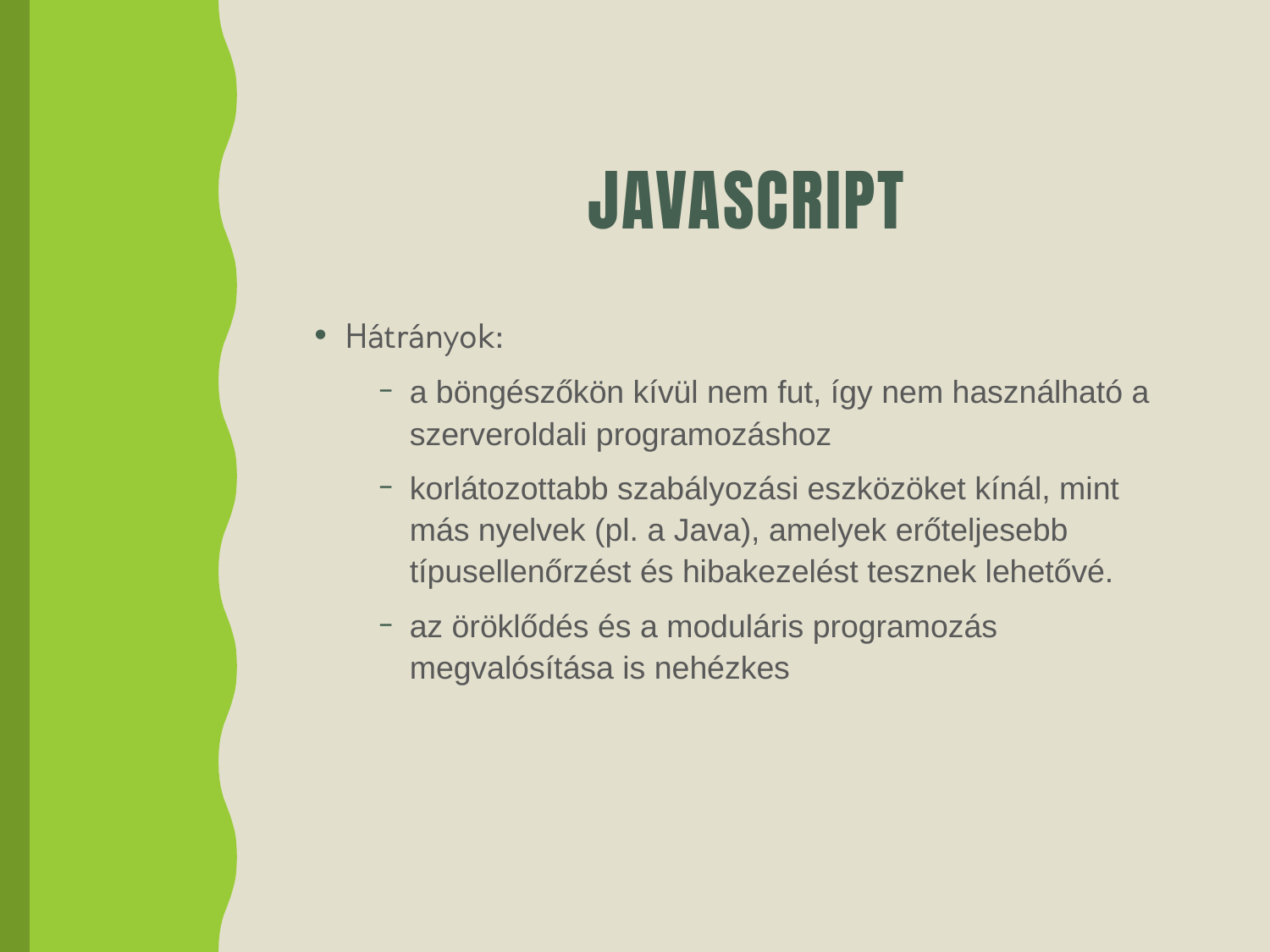

# JavaScript
Hátrányok:
a böngészőkön kívül nem fut, így nem használható a szerveroldali programozáshoz
korlátozottabb szabályozási eszközöket kínál, mint más nyelvek (pl. a Java), amelyek erőteljesebb típusellenőrzést és hibakezelést tesznek lehetővé.
az öröklődés és a moduláris programozás megvalósítása is nehézkes